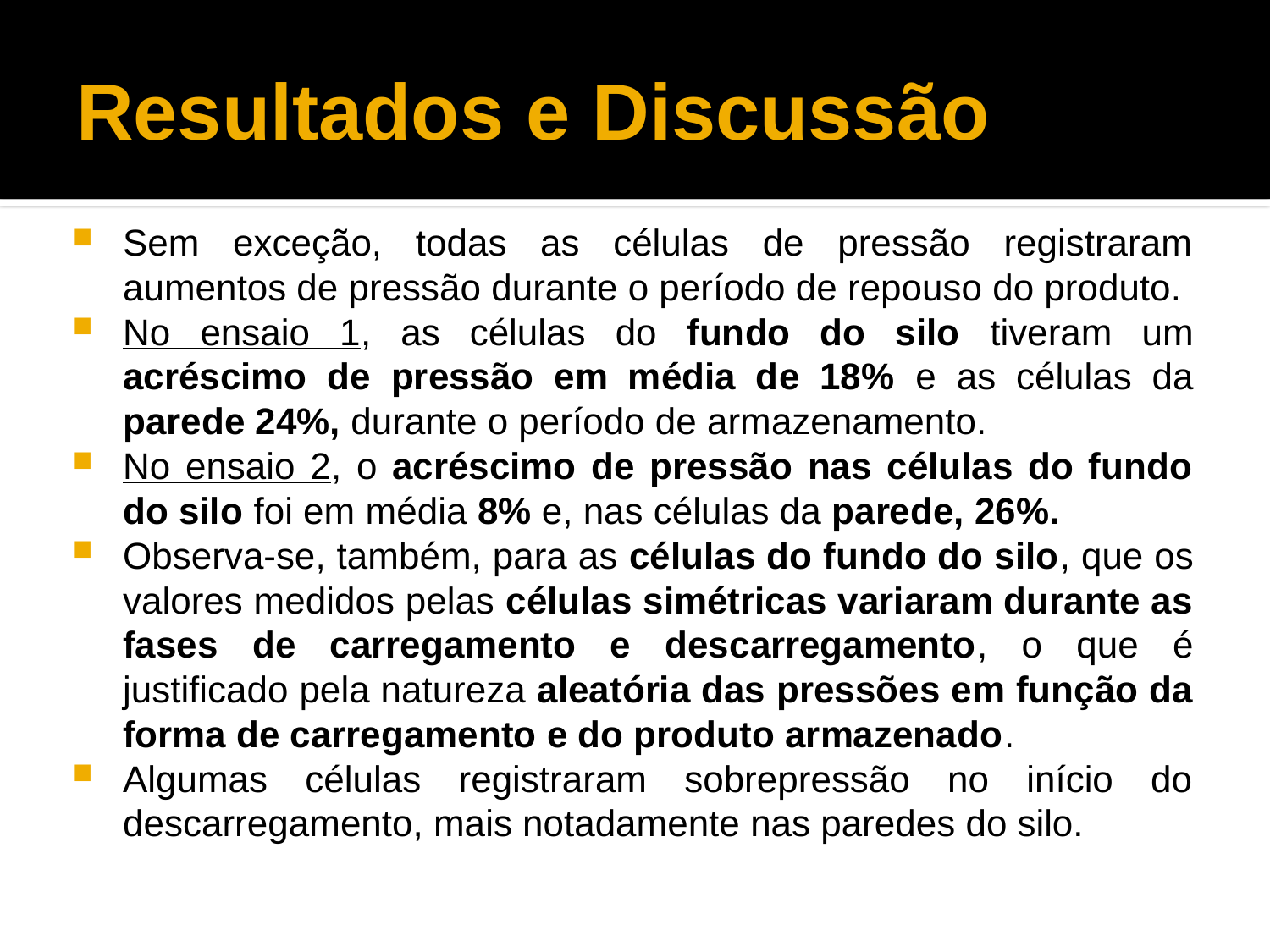

# Resultados e Discussão
Sem exceção, todas as células de pressão registraram aumentos de pressão durante o período de repouso do produto.
No ensaio 1, as células do fundo do silo tiveram um acréscimo de pressão em média de 18% e as células da parede 24%, durante o período de armazenamento.
No ensaio 2, o acréscimo de pressão nas células do fundo do silo foi em média 8% e, nas células da parede, 26%.
Observa-se, também, para as células do fundo do silo, que os valores medidos pelas células simétricas variaram durante as fases de carregamento e descarregamento, o que é justificado pela natureza aleatória das pressões em função da forma de carregamento e do produto armazenado.
Algumas células registraram sobrepressão no início do descarregamento, mais notadamente nas paredes do silo.